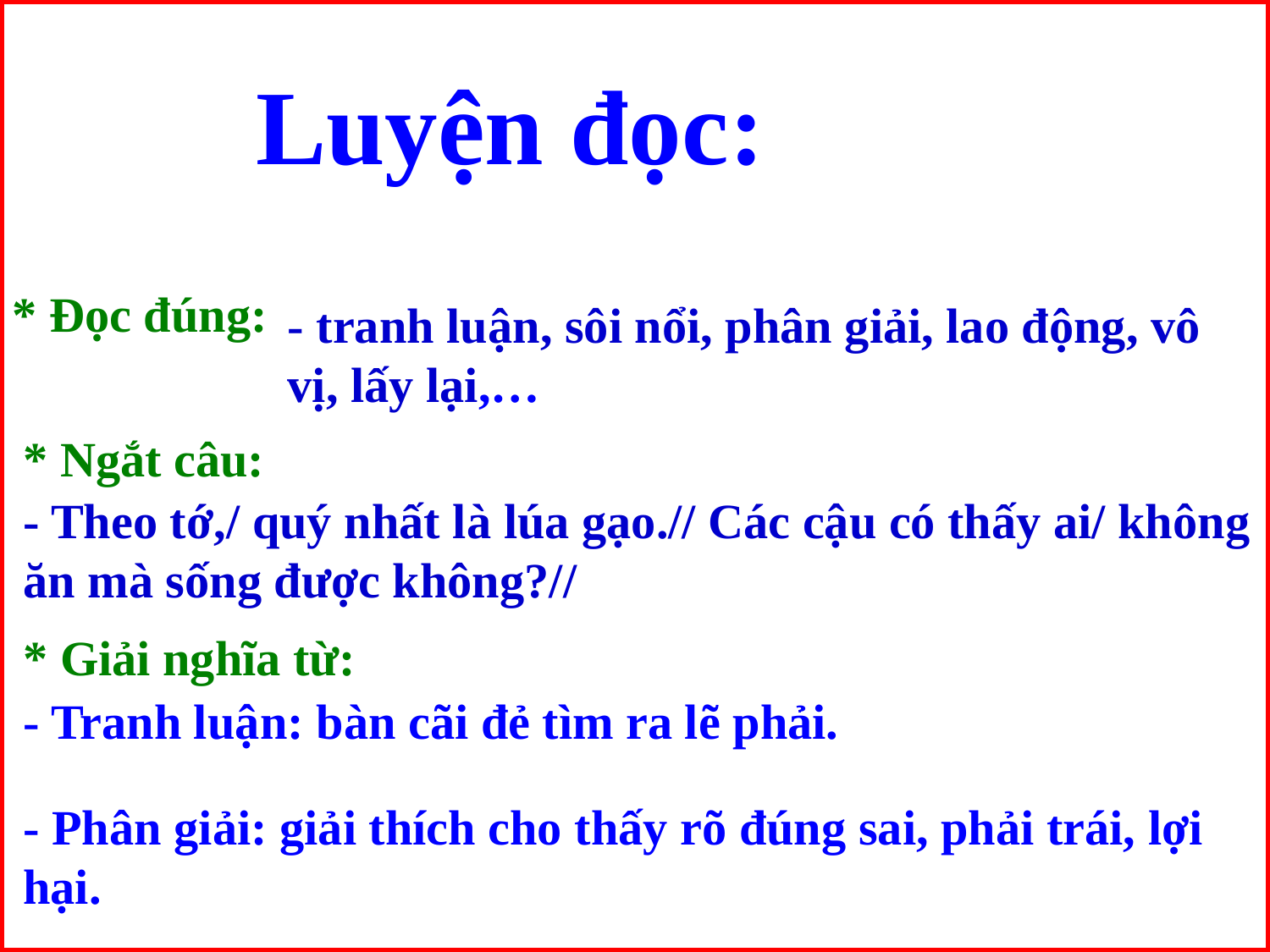

Luyện đọc:
* Đọc đúng:
- tranh luận, sôi nổi, phân giải, lao động, vô vị, lấy lại,…
* Ngắt câu:
- Theo tớ,/ quý nhất là lúa gạo.// Các cậu có thấy ai/ không ăn mà sống được không?//
* Giải nghĩa từ:
- Tranh luận: bàn cãi đẻ tìm ra lẽ phải.
- Phân giải: giải thích cho thấy rõ đúng sai, phải trái, lợi hại.